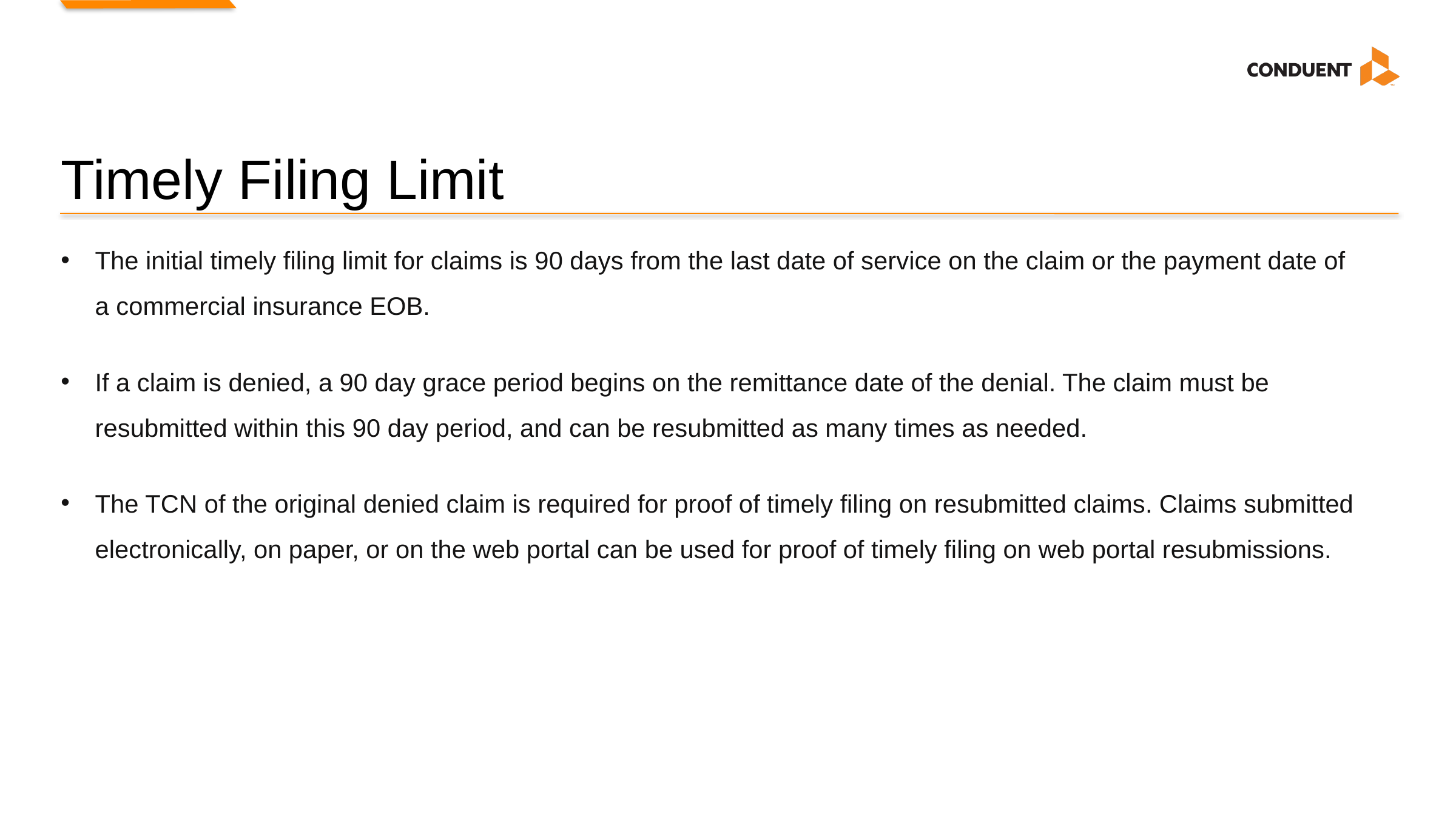

# Timely Filing Limit
The initial timely filing limit for claims is 90 days from the last date of service on the claim or the payment date of a commercial insurance EOB.
If a claim is denied, a 90 day grace period begins on the remittance date of the denial. The claim must be resubmitted within this 90 day period, and can be resubmitted as many times as needed.
The TCN of the original denied claim is required for proof of timely filing on resubmitted claims. Claims submitted electronically, on paper, or on the web portal can be used for proof of timely filing on web portal resubmissions.